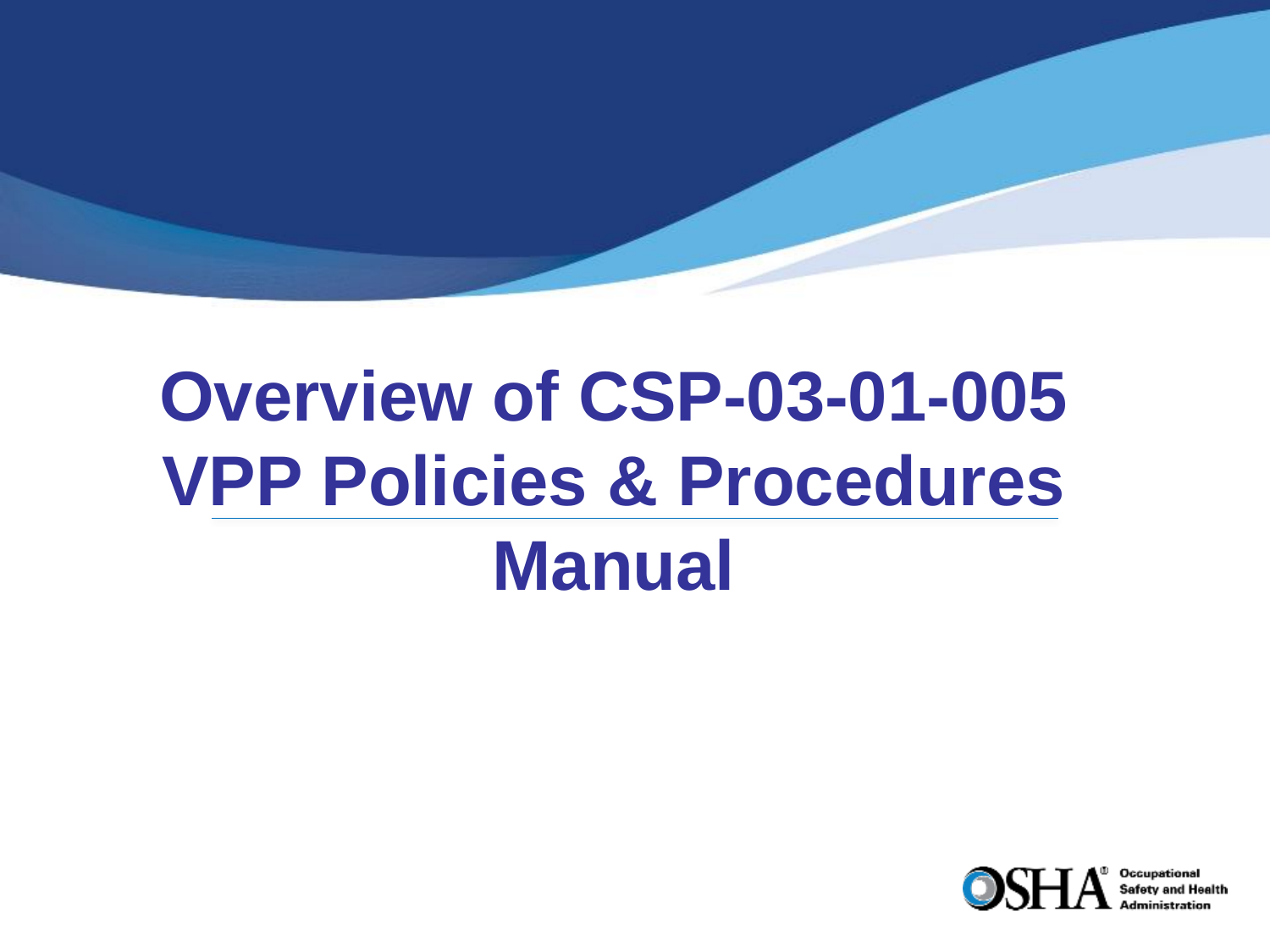

# Overview of CSP-03-01-005 VPP Policies & Procedures Manual